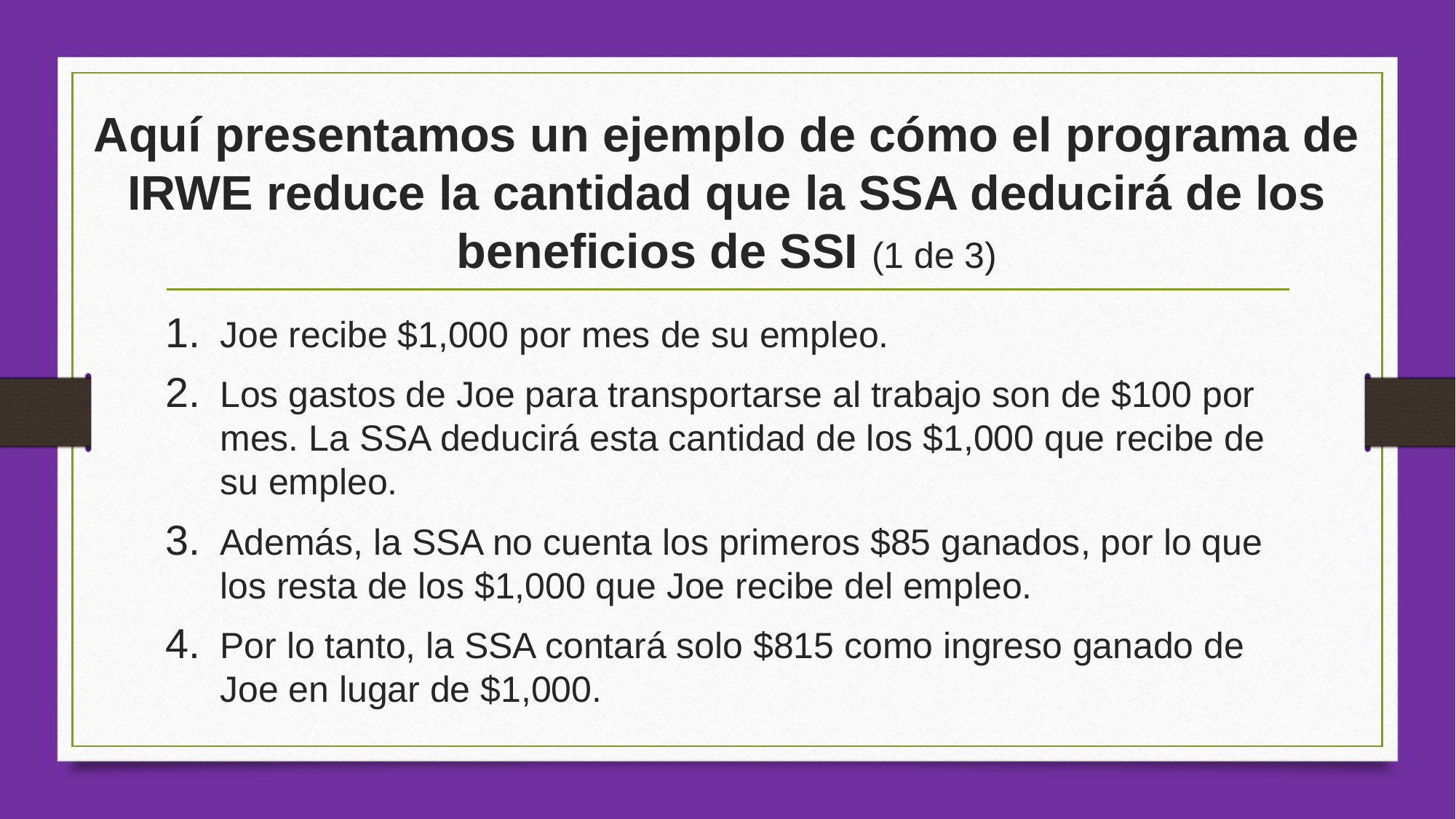

# Aquí presentamos un ejemplo de cómo el programa de IRWE reduce la cantidad que la SSA deducirá de los beneficios de SSI (1 de 3)
Joe recibe $1,000 por mes de su empleo.
Los gastos de Joe para transportarse al trabajo son de $100 por mes. La SSA deducirá esta cantidad de los $1,000 que recibe de su empleo.
Además, la SSA no cuenta los primeros $85 ganados, por lo que los resta de los $1,000 que Joe recibe del empleo.
Por lo tanto, la SSA contará solo $815 como ingreso ganado de Joe en lugar de $1,000.